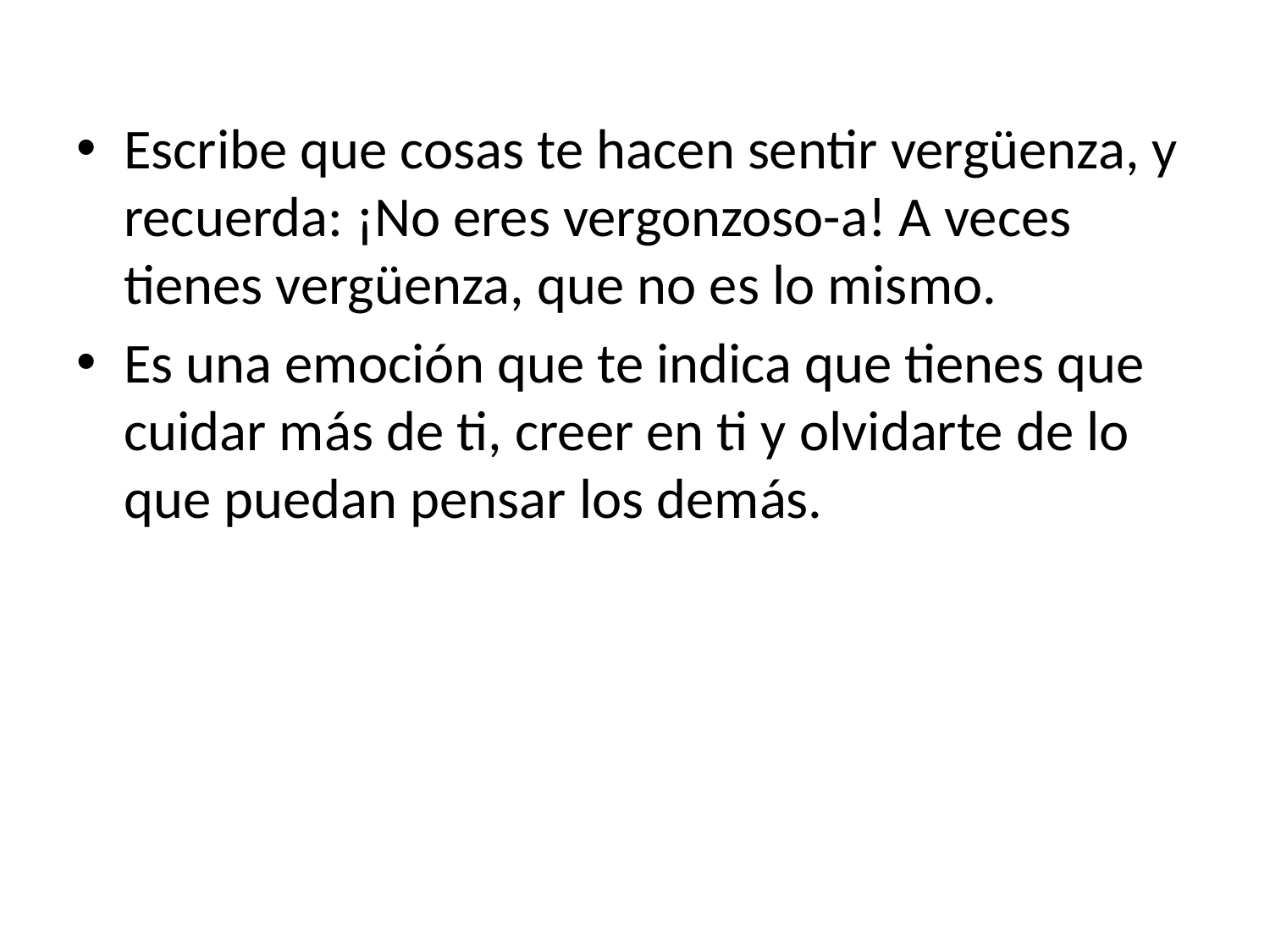

Escribe que cosas te hacen sentir vergüenza, y recuerda: ¡No eres vergonzoso-a! A veces tienes vergüenza, que no es lo mismo.
Es una emoción que te indica que tienes que cuidar más de ti, creer en ti y olvidarte de lo que puedan pensar los demás.